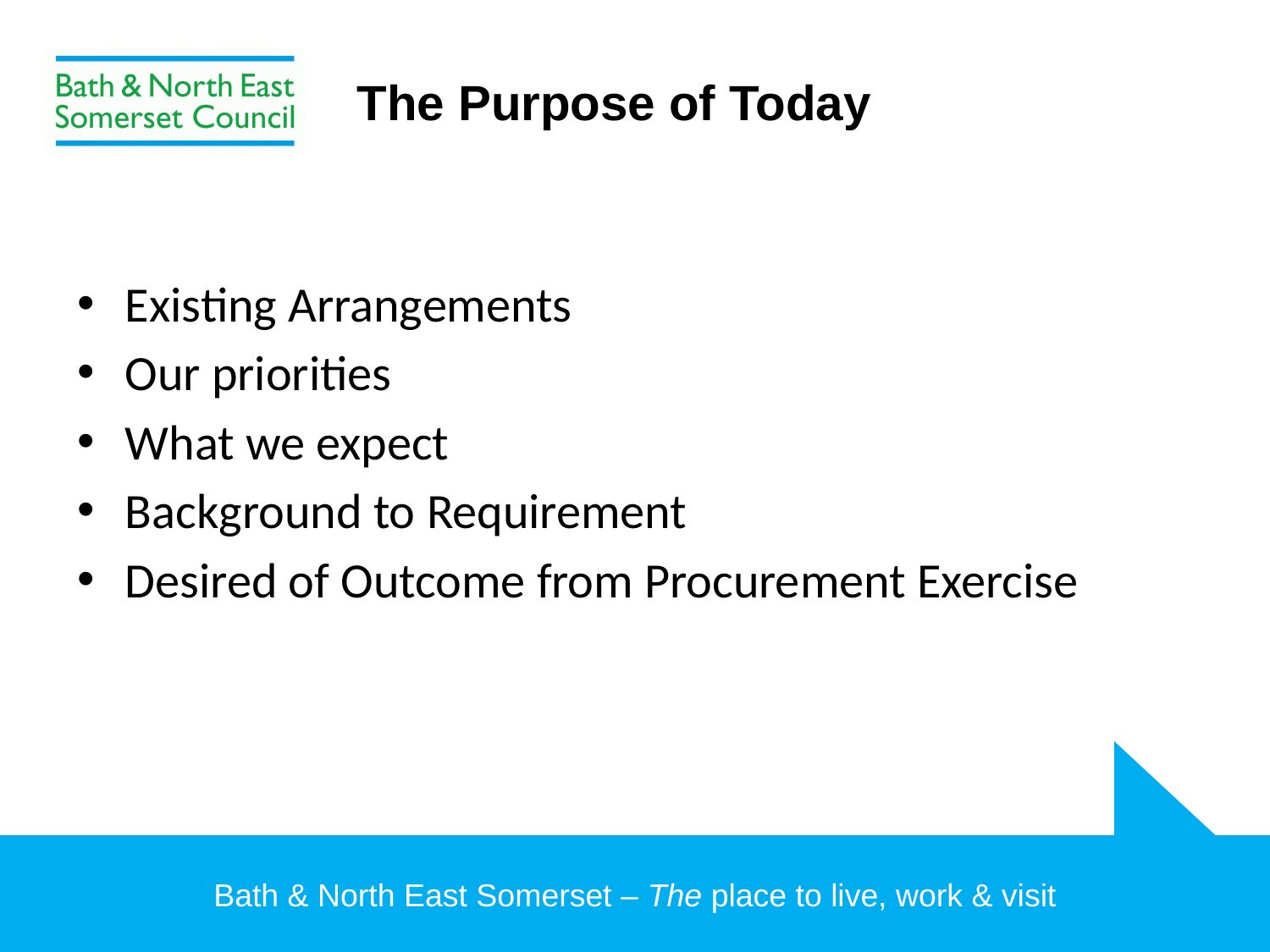

# The Purpose of Today
Existing Arrangements
Our priorities
What we expect
Background to Requirement
Desired of Outcome from Procurement Exercise